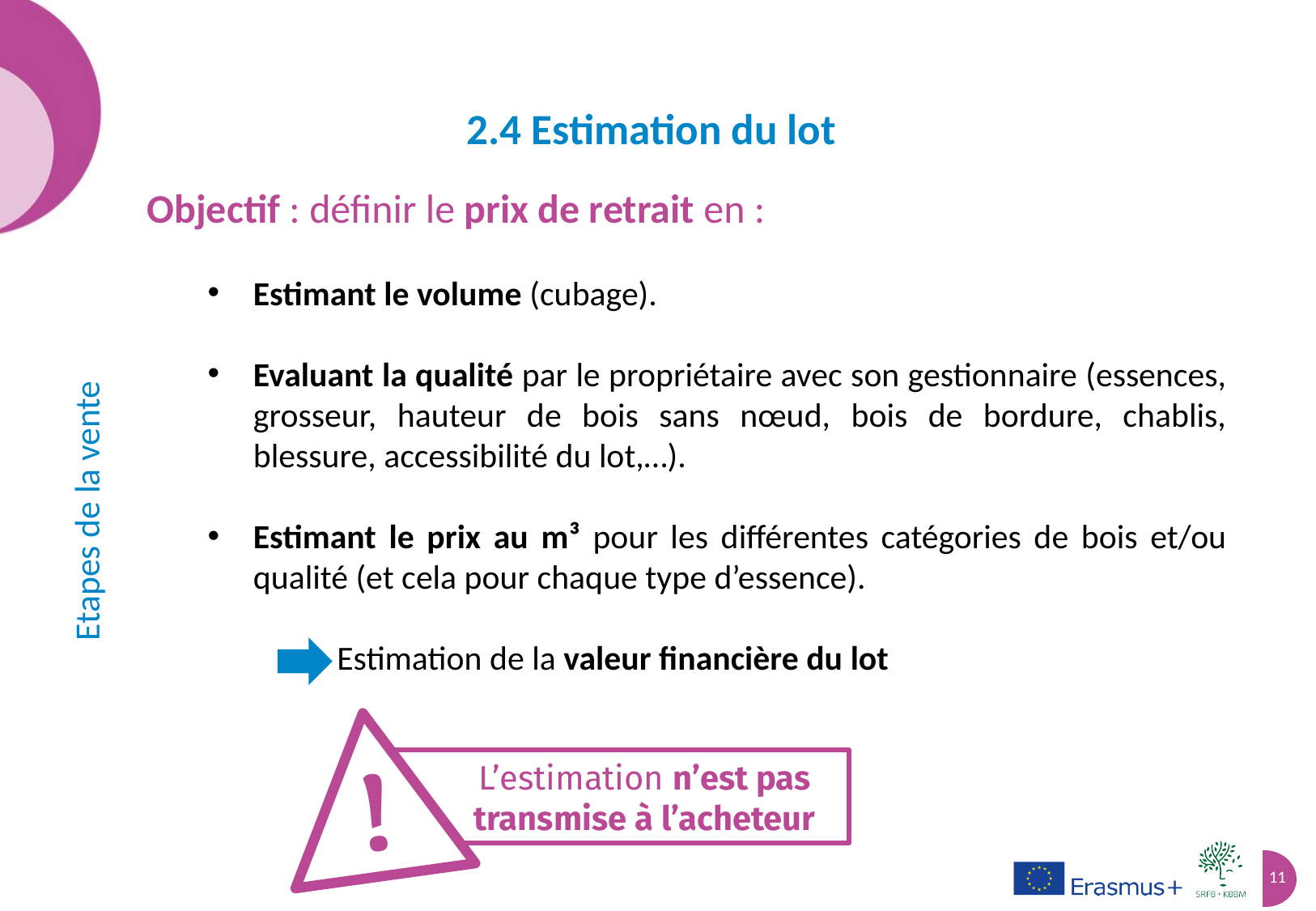

2.4 Estimation du lot
Objectif : définir le prix de retrait en :

Estimant le volume (cubage).

Evaluant la qualité par le propriétaire avec son gestionnaire (essences, grosseur, hauteur de bois sans nœud, bois de bordure, chablis, blessure, accessibilité du lot,…).

Estimant le prix au m³ pour les différentes catégories de bois et/ou qualité (et cela pour chaque type d’essence).

	 Estimation de la valeur financière du lot
Etapes de la vente

!
L’estimation n’est pas transmise à l’acheteur
11